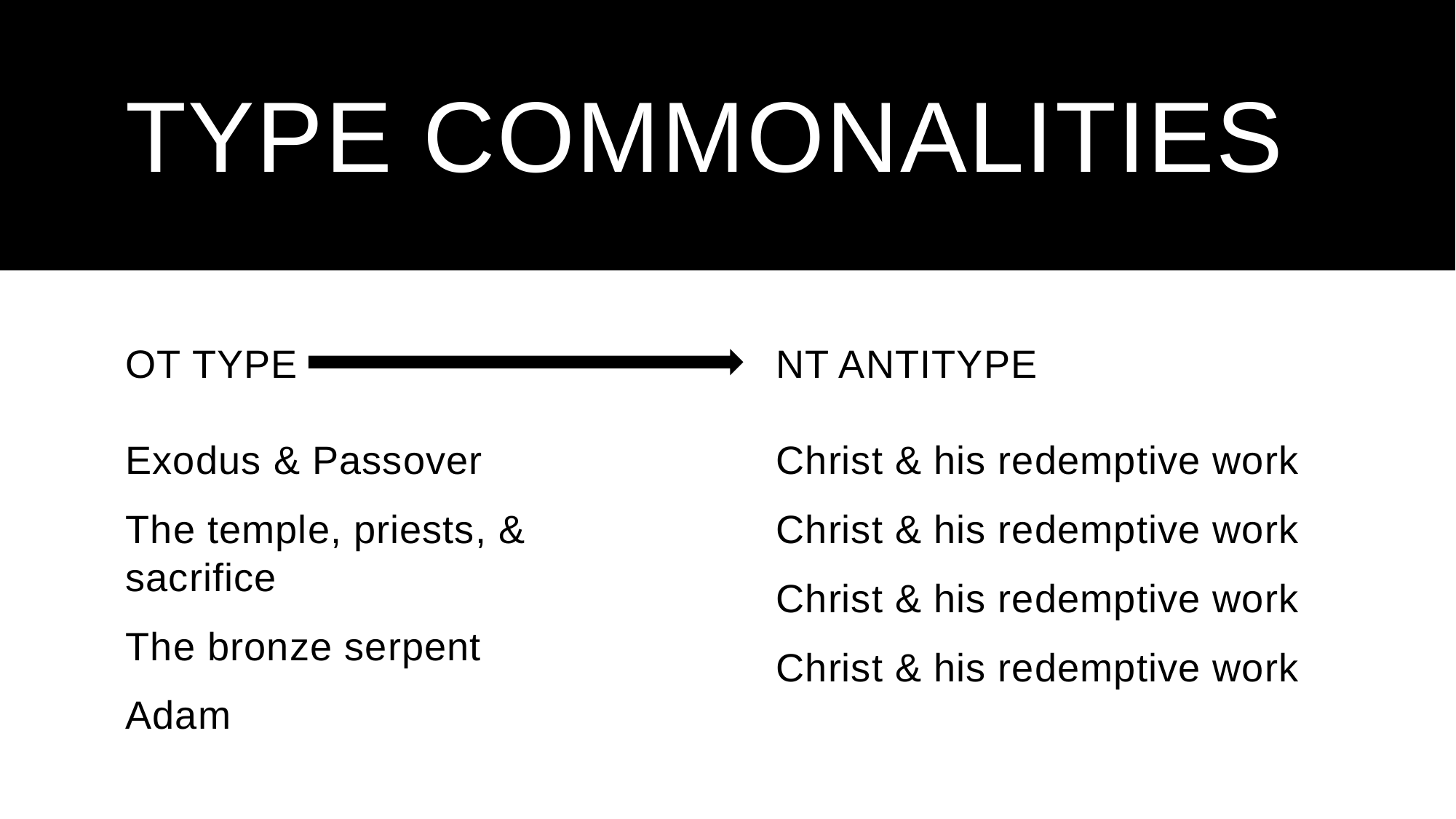

# Type Commonalities
OT Type
NT antitype

Exodus & Passover
The temple, priests, & sacrifice
The bronze serpent
Adam
Christ & his redemptive work
Christ & his redemptive work
Christ & his redemptive work
Christ & his redemptive work